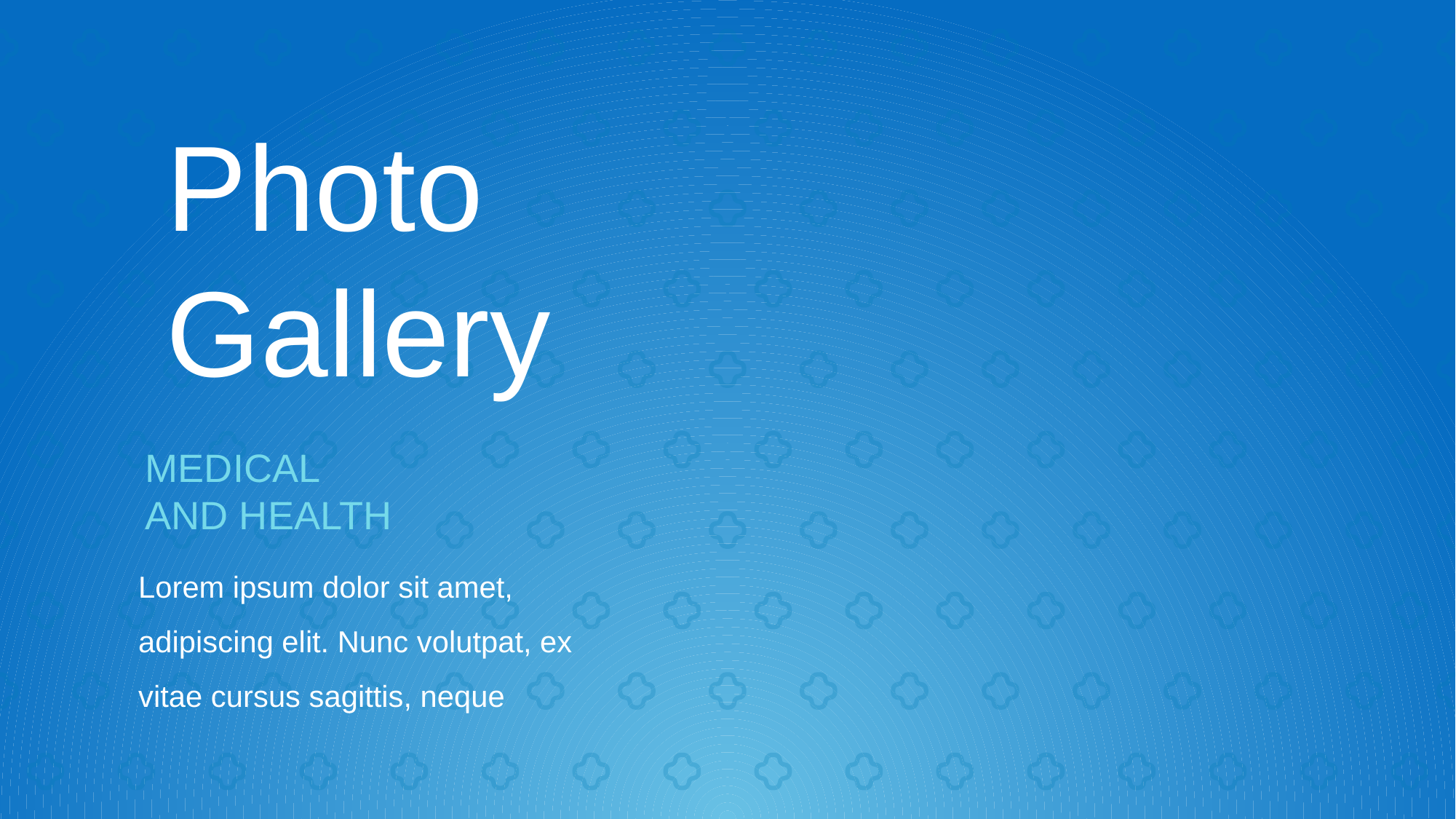

Photo
Gallery

MEDICAL
AND HEALTH
Lorem ipsum dolor sit amet, adipiscing elit. Nunc volutpat, ex vitae cursus sagittis, neque